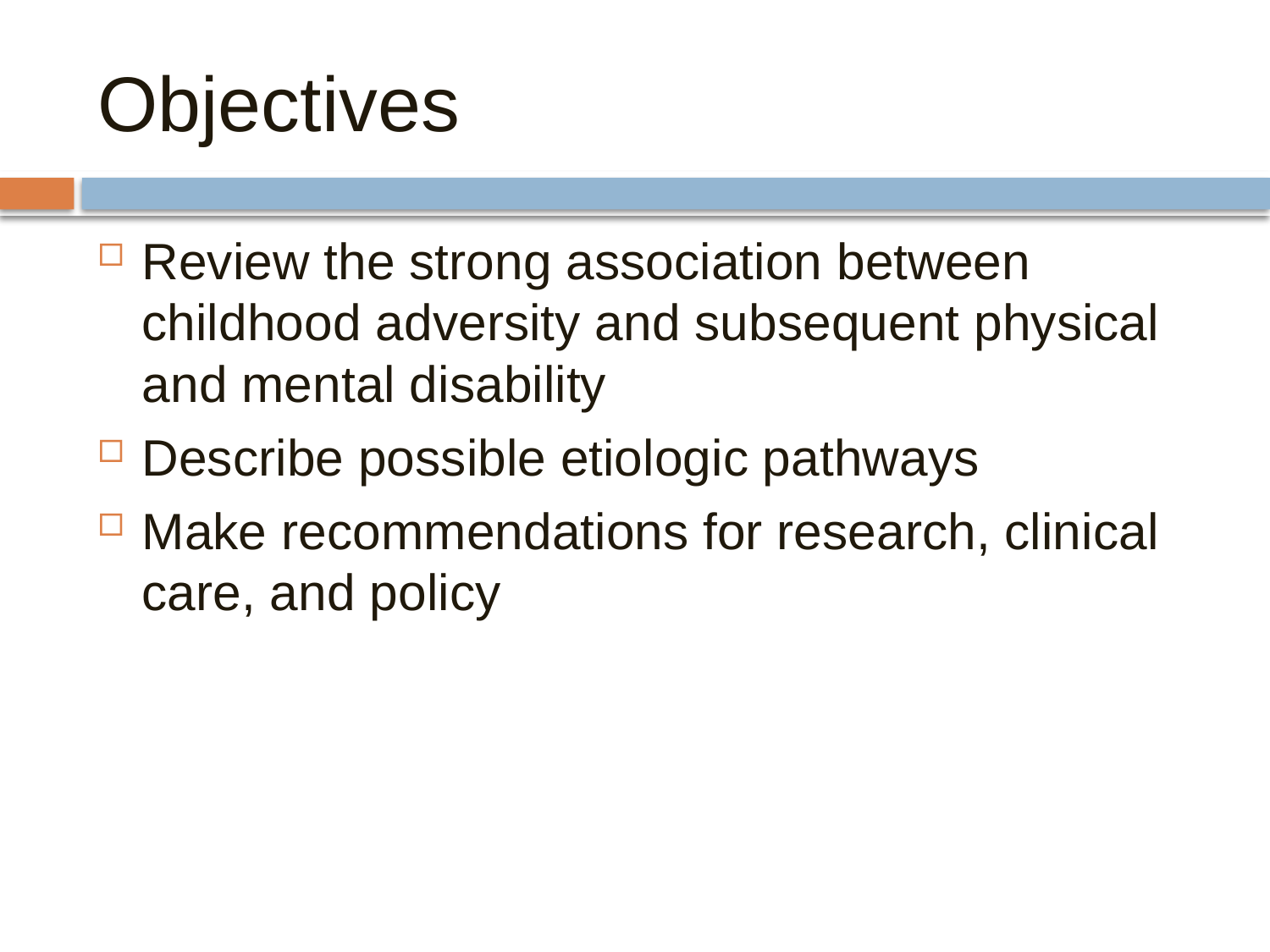

# Objectives
Review the strong association between childhood adversity and subsequent physical and mental disability
Describe possible etiologic pathways
Make recommendations for research, clinical care, and policy